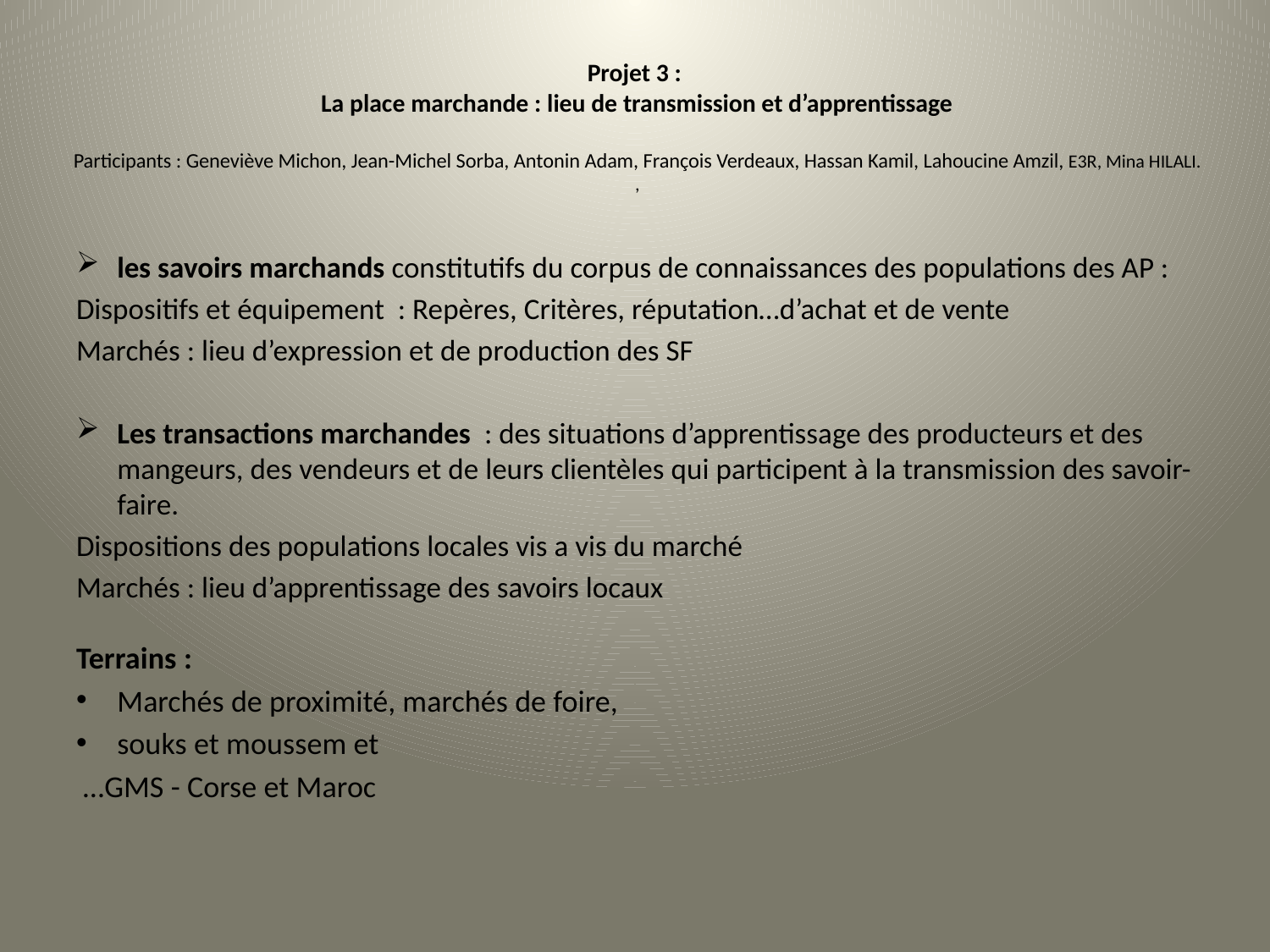

# Projet 3 : La place marchande : lieu de transmission et d’apprentissage Participants : Geneviève Michon, Jean-Michel Sorba, Antonin Adam, François Verdeaux, Hassan Kamil, Lahoucine Amzil, E3R, Mina HILALI. ,

les savoirs marchands constitutifs du corpus de connaissances des populations des AP :
Dispositifs et équipement  : Repères, Critères, réputation…d’achat et de vente
Marchés : lieu d’expression et de production des SF

Les transactions marchandes  : des situations d’apprentissage des producteurs et des mangeurs, des vendeurs et de leurs clientèles qui participent à la transmission des savoir-faire.
Dispositions des populations locales vis a vis du marché
Marchés : lieu d’apprentissage des savoirs locaux

Terrains :
Marchés de proximité, marchés de foire,
souks et moussem et
 …GMS - Corse et Maroc